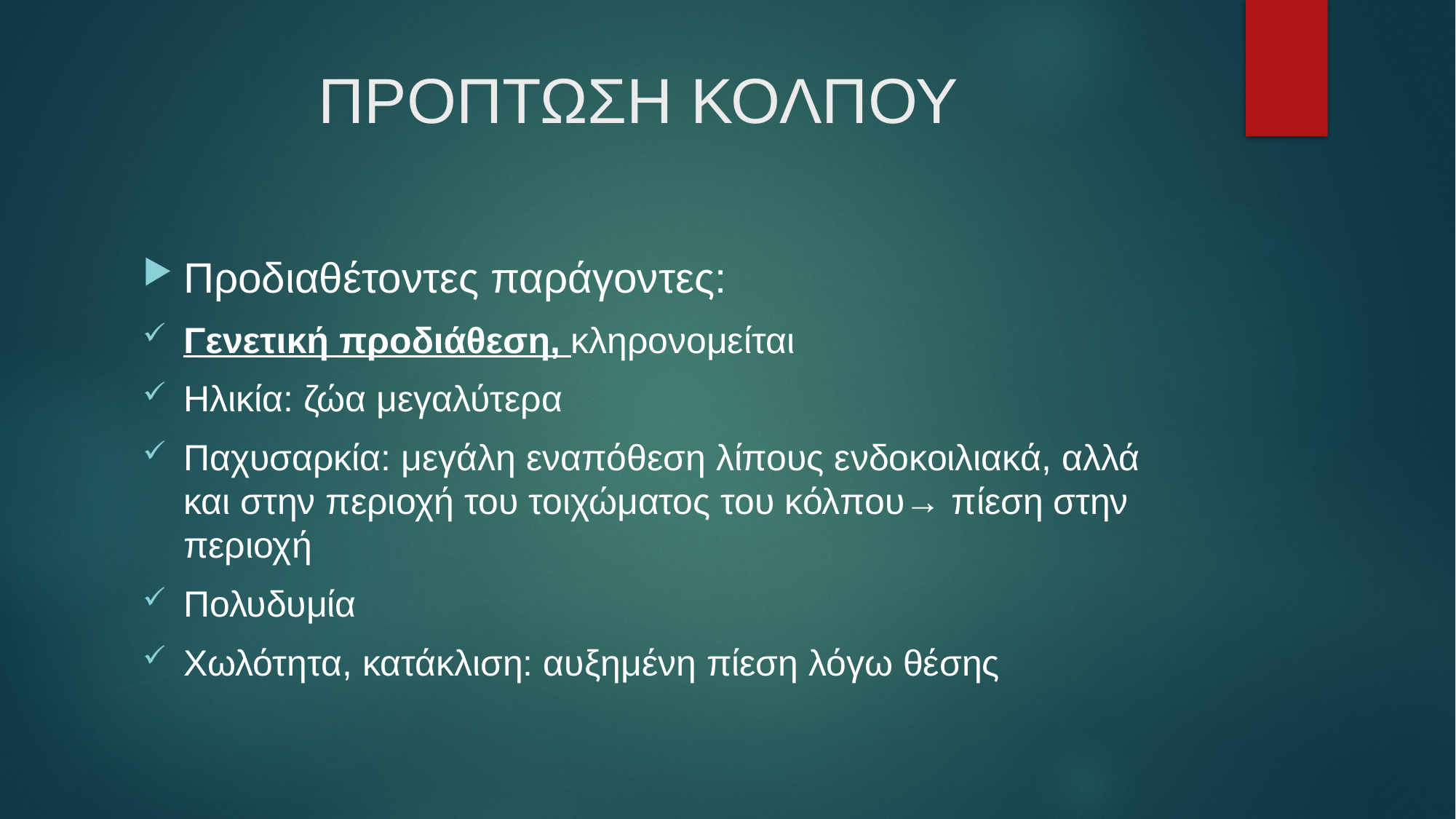

# ΠΡΟΠΤΩΣΗ ΚΟΛΠΟΥ
Προδιαθέτοντες παράγοντες:
Γενετική προδιάθεση, κληρονομείται
Ηλικία: ζώα μεγαλύτερα
Παχυσαρκία: μεγάλη εναπόθεση λίπους ενδοκοιλιακά, αλλά και στην περιοχή του τοιχώματος του κόλπου→ πίεση στην περιοχή
Πολυδυμία
Χωλότητα, κατάκλιση: αυξημένη πίεση λόγω θέσης